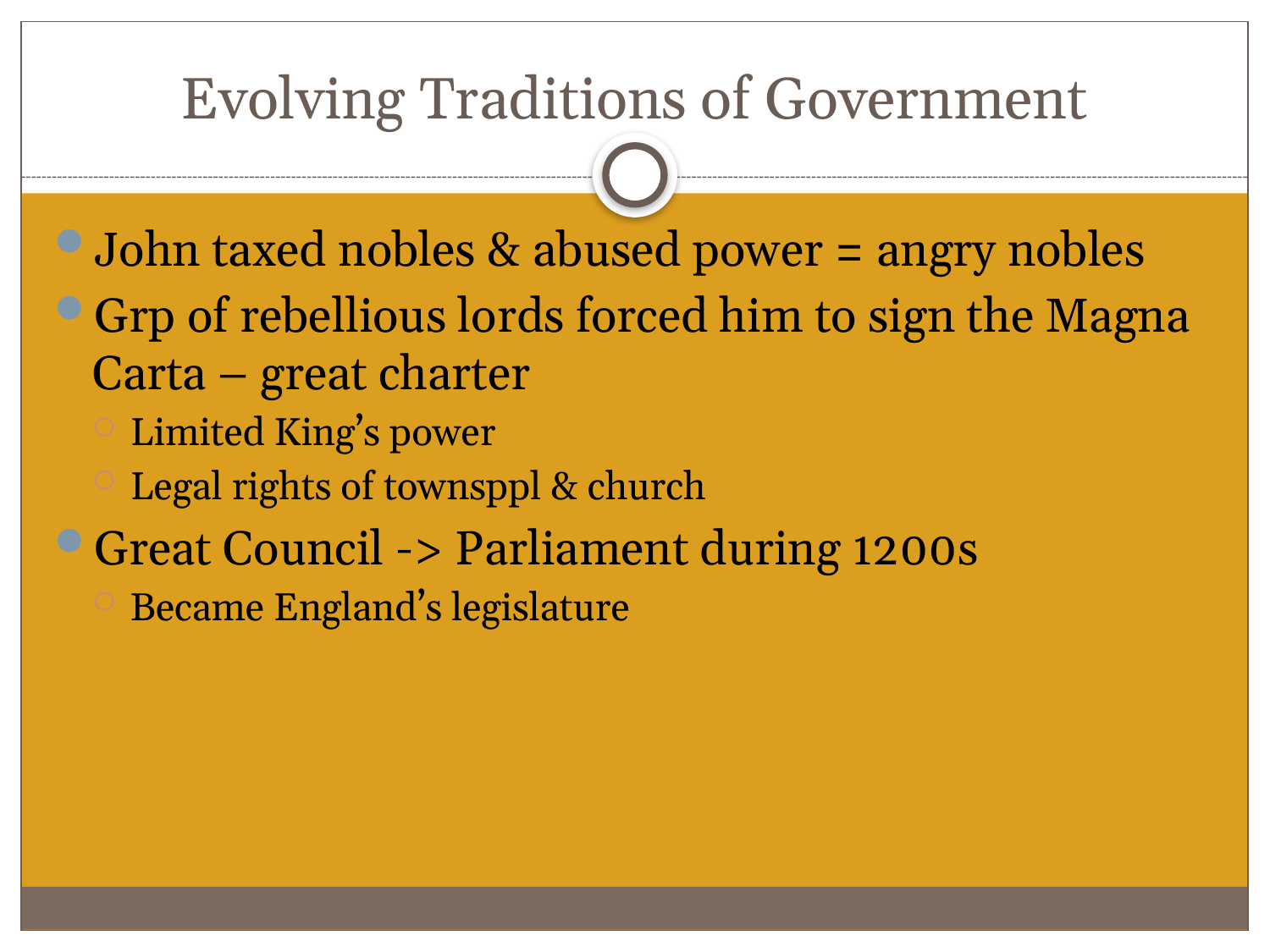

# Evolving Traditions of Government
John taxed nobles & abused power = angry nobles
Grp of rebellious lords forced him to sign the Magna Carta – great charter
Limited King’s power
Legal rights of townsppl & church
Great Council -> Parliament during 1200s
Became England’s legislature